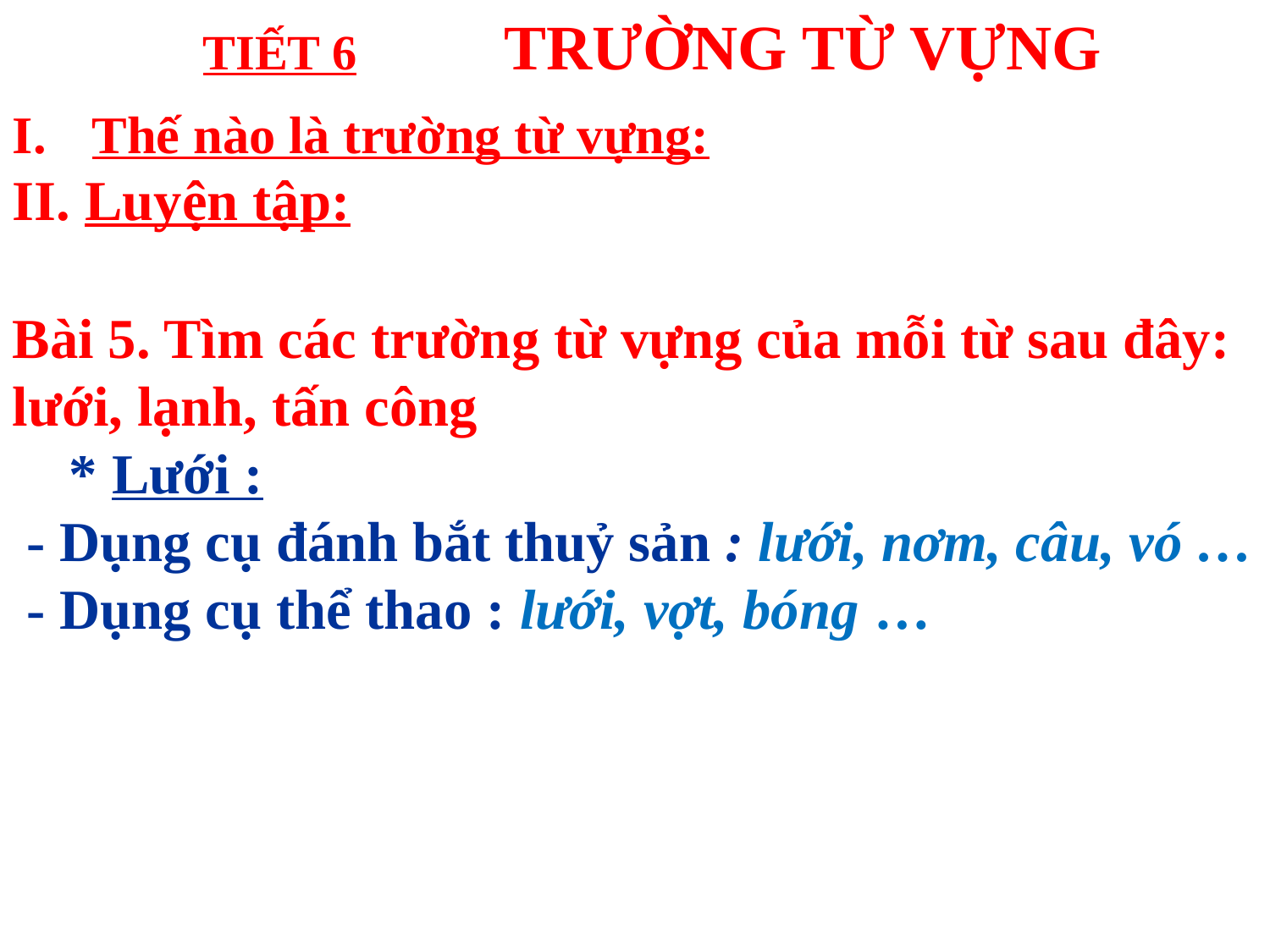

TIẾT 6            TRƯỜNG TỪ VỰNG
Thế nào là trường từ vựng:
II. Luyện tập:

Bài 5. Tìm các trường từ vựng của mỗi từ sau đây: lưới, lạnh, tấn công
    * Lưới :
 - Dụng cụ đánh bắt thuỷ sản : lưới, nơm, câu, vó …
 - Dụng cụ thể thao : lưới, vợt, bóng …